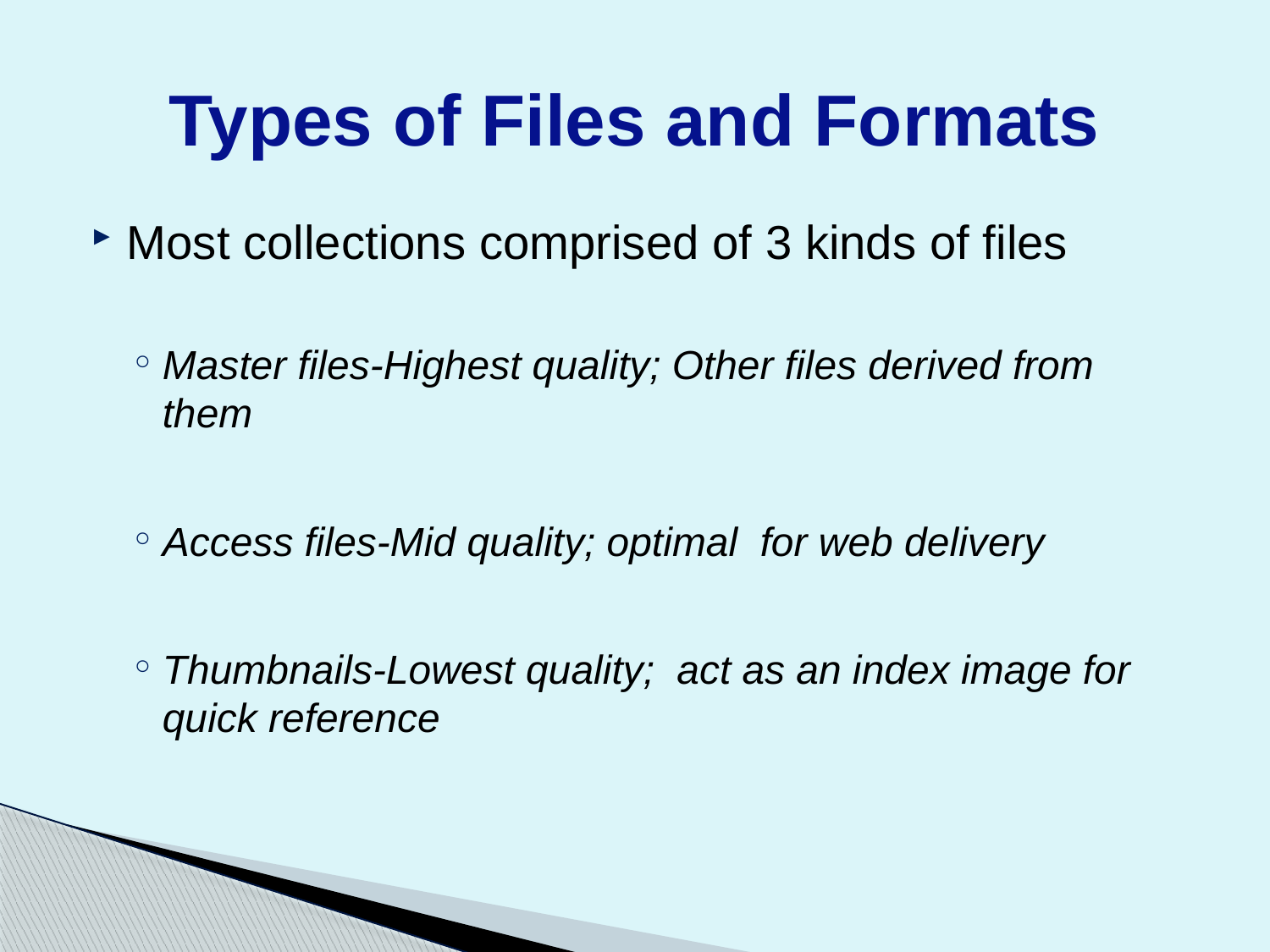

# Types of Files and Formats
Most collections comprised of 3 kinds of files

Master files-Highest quality; Other files derived from them

Access files-Mid quality; optimal  for web delivery

Thumbnails-Lowest quality;  act as an index image for quick reference